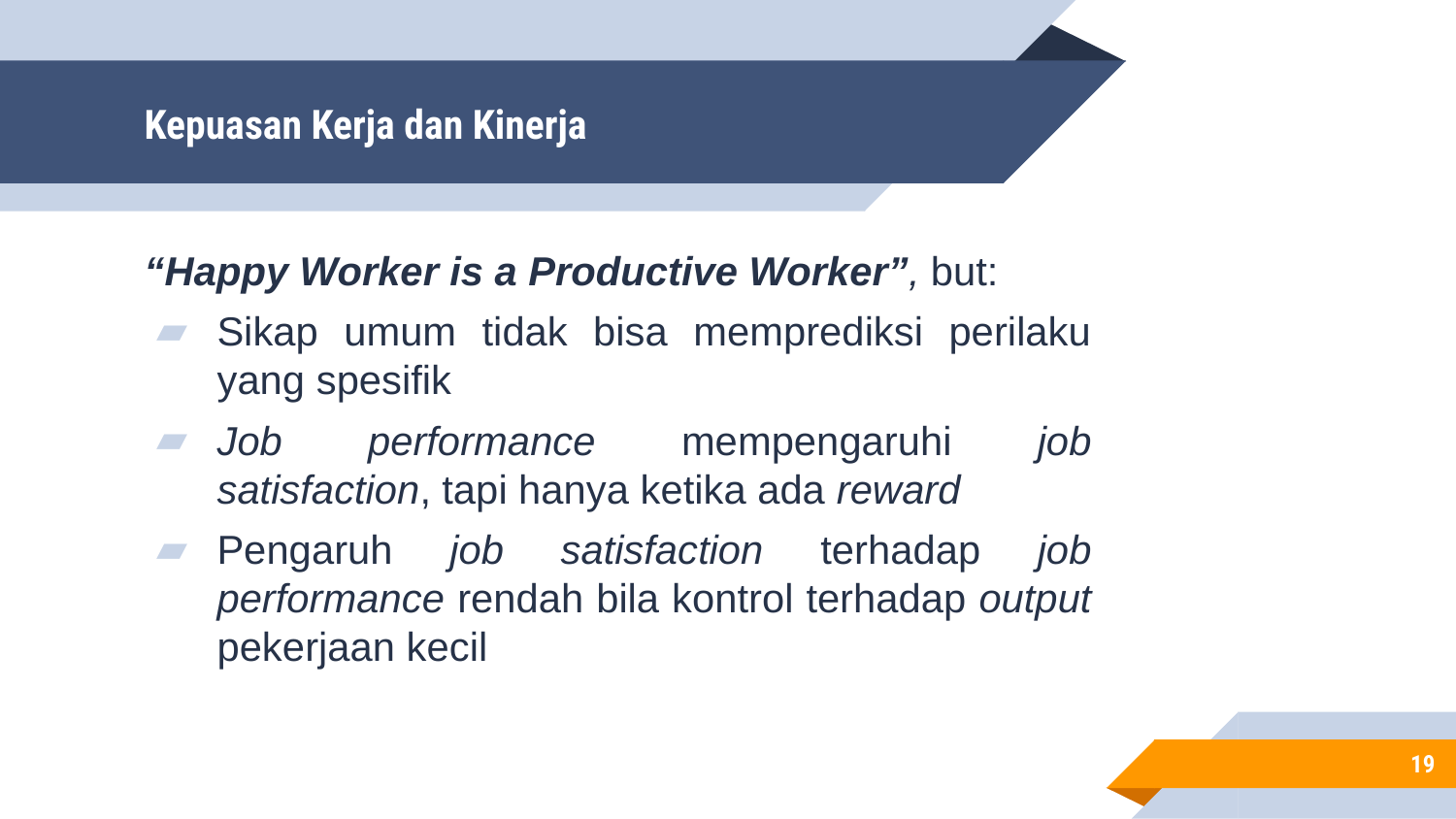

# Kepuasan Kerja dan Kinerja
“Happy Worker is a Productive Worker”, but:
Sikap umum tidak bisa memprediksi perilaku yang spesifik
Job performance mempengaruhi job satisfaction, tapi hanya ketika ada reward
Pengaruh job satisfaction terhadap job performance rendah bila kontrol terhadap output pekerjaan kecil

19